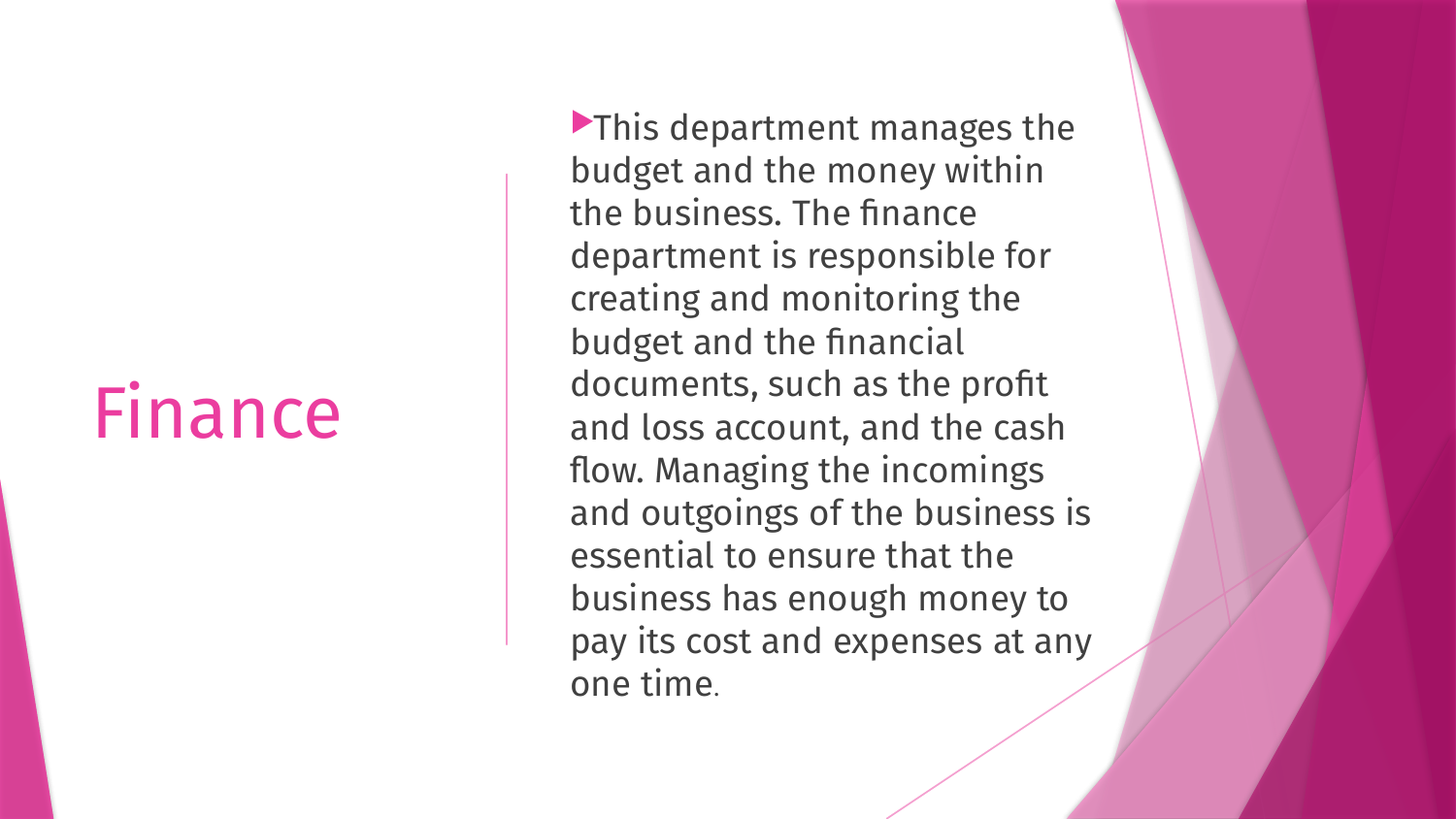

# Finance
This department manages the budget and the money within the business. The finance department is responsible for creating and monitoring the budget and the financial documents, such as the profit and loss account, and the cash flow. Managing the incomings and outgoings of the business is essential to ensure that the business has enough money to pay its cost and expenses at any one time.